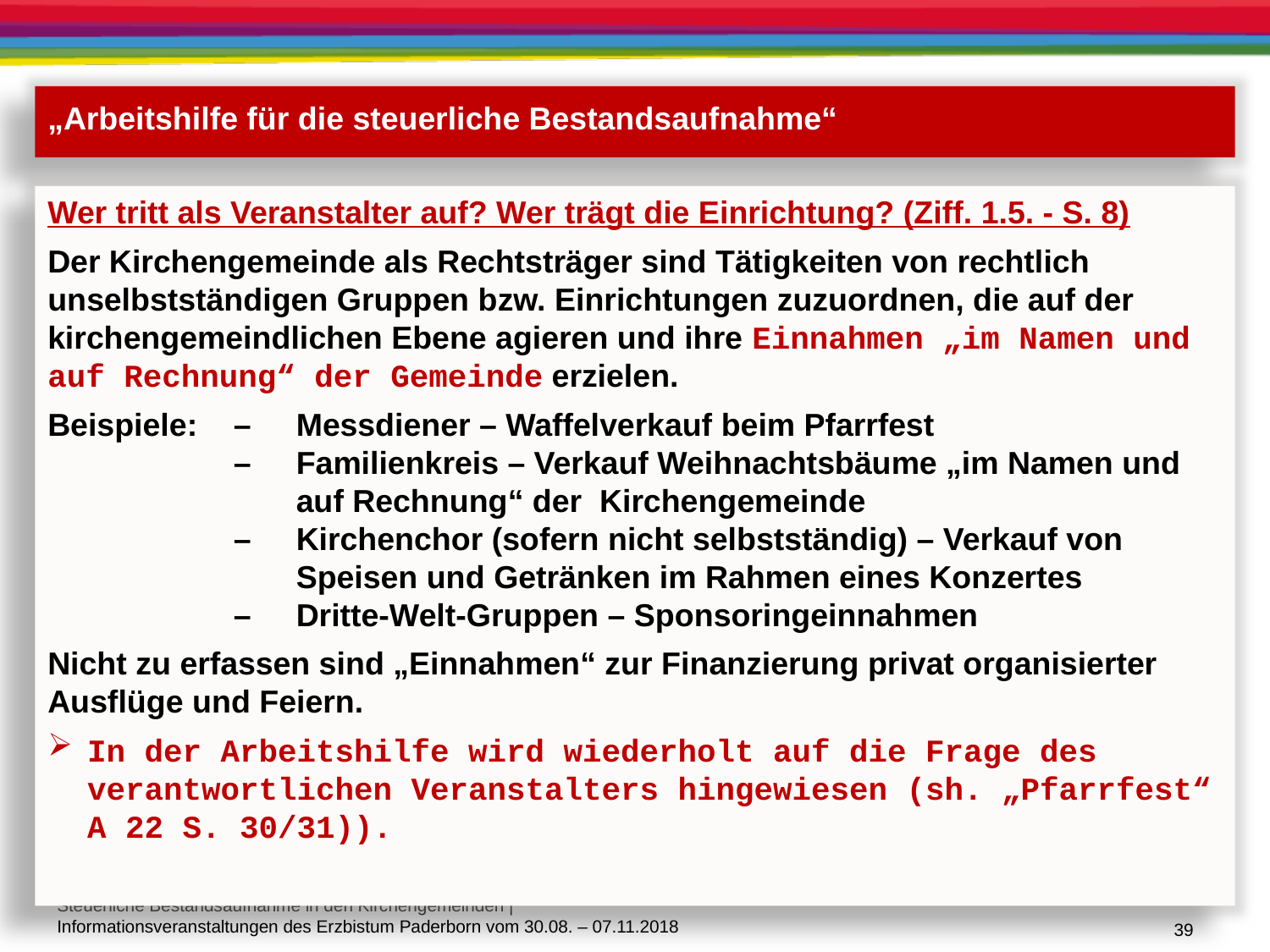

„Arbeitshilfe für die steuerliche Bestandsaufnahme“
Wer tritt als Veranstalter auf? Wer trägt die Einrichtung? (Ziff. 1.5. - S. 8)
Der Kirchengemeinde als Rechtsträger sind Tätigkeiten von rechtlich unselbstständigen Gruppen bzw. Einrichtungen zuzuordnen, die auf der kirchengemeindlichen Ebene agieren und ihre Einnahmen „im Namen und auf Rechnung“ der Gemeinde erzielen.
Beispiele:	–	Messdiener – Waffelverkauf beim Pfarrfest
	–	Familienkreis – Verkauf Weihnachtsbäume „im Namen und
		auf Rechnung“ der  Kirchengemeinde
	–	Kirchenchor (sofern nicht selbstständig) – Verkauf von
		Speisen und Getränken im Rahmen eines Konzertes
	– 	Dritte-Welt-Gruppen – Sponsoringeinnahmen
Nicht zu erfassen sind „Einnahmen“ zur Finanzierung privat organisierter Ausflüge und Feiern.
In der Arbeitshilfe wird wiederholt auf die Frage des verantwortlichen Veranstalters hingewiesen (sh. „Pfarrfest“ A 22 S. 30/31)).
39